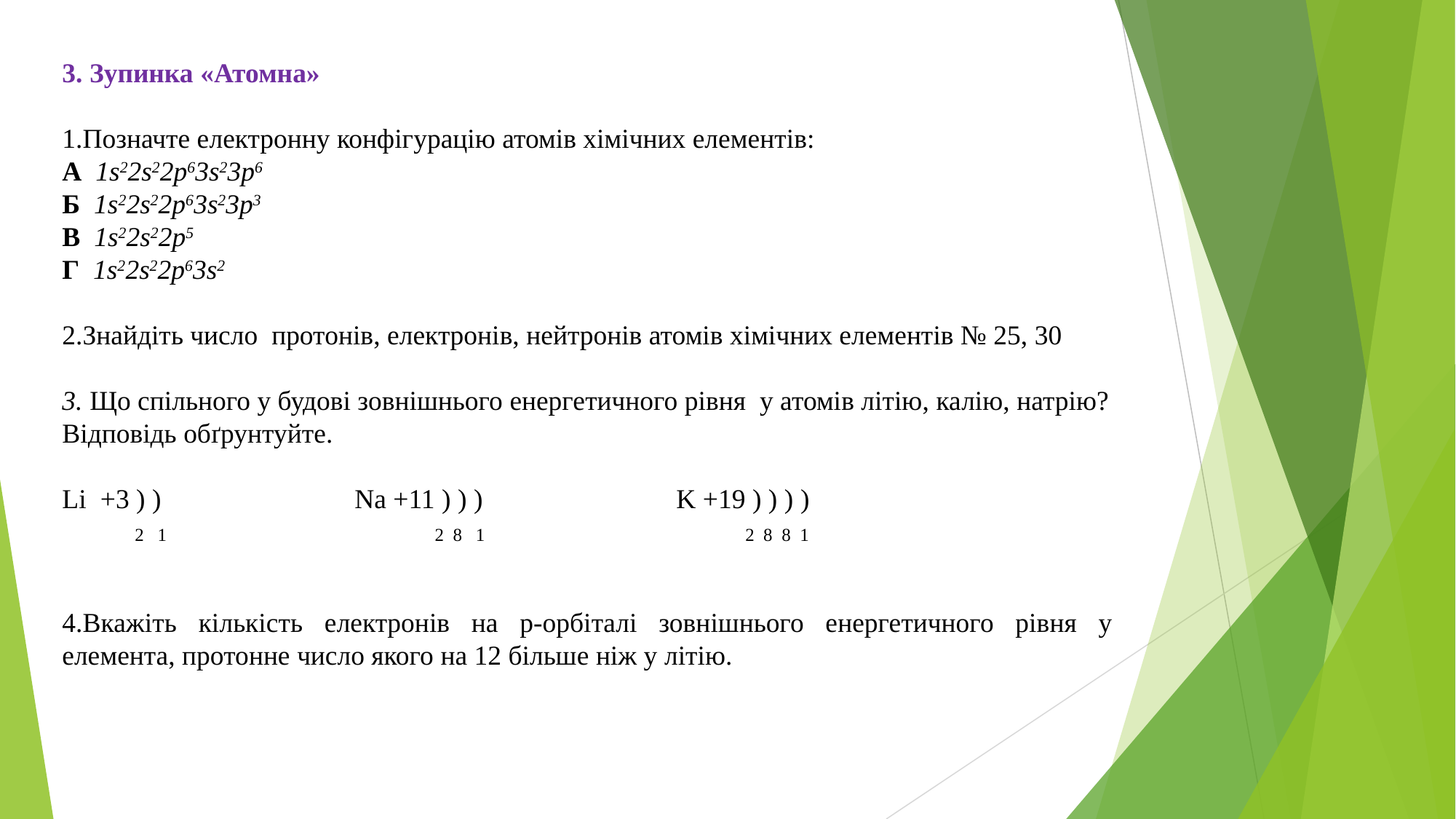

3. Зупинка «Атомна»

1.Позначте електронну конфігурацію атомів хімічних елементів:
А  1s22s22p63s23p6
Б  1s22s22p63s23p3
В  1s22s22p5
Г  1s22s22p63s2

2.Знайдіть число  протонів, електронів, нейтронів атомів хімічних елементів № 25, 30

3. Що спільного у будові зовнішнього енергетичного рівня  у атомів літію, калію, натрію? Відповідь обґрунтуйте.

Li  +3 ) )                            Na +11 ) ) )                            K +19 ) ) ) )
                2   1                                                           2  8   1                                      2  8  8  1

4.Вкажіть кількість електронів на р-орбіталі зовнішнього енергетичного рівня у елемента, протонне число якого на 12 більше ніж у літію.